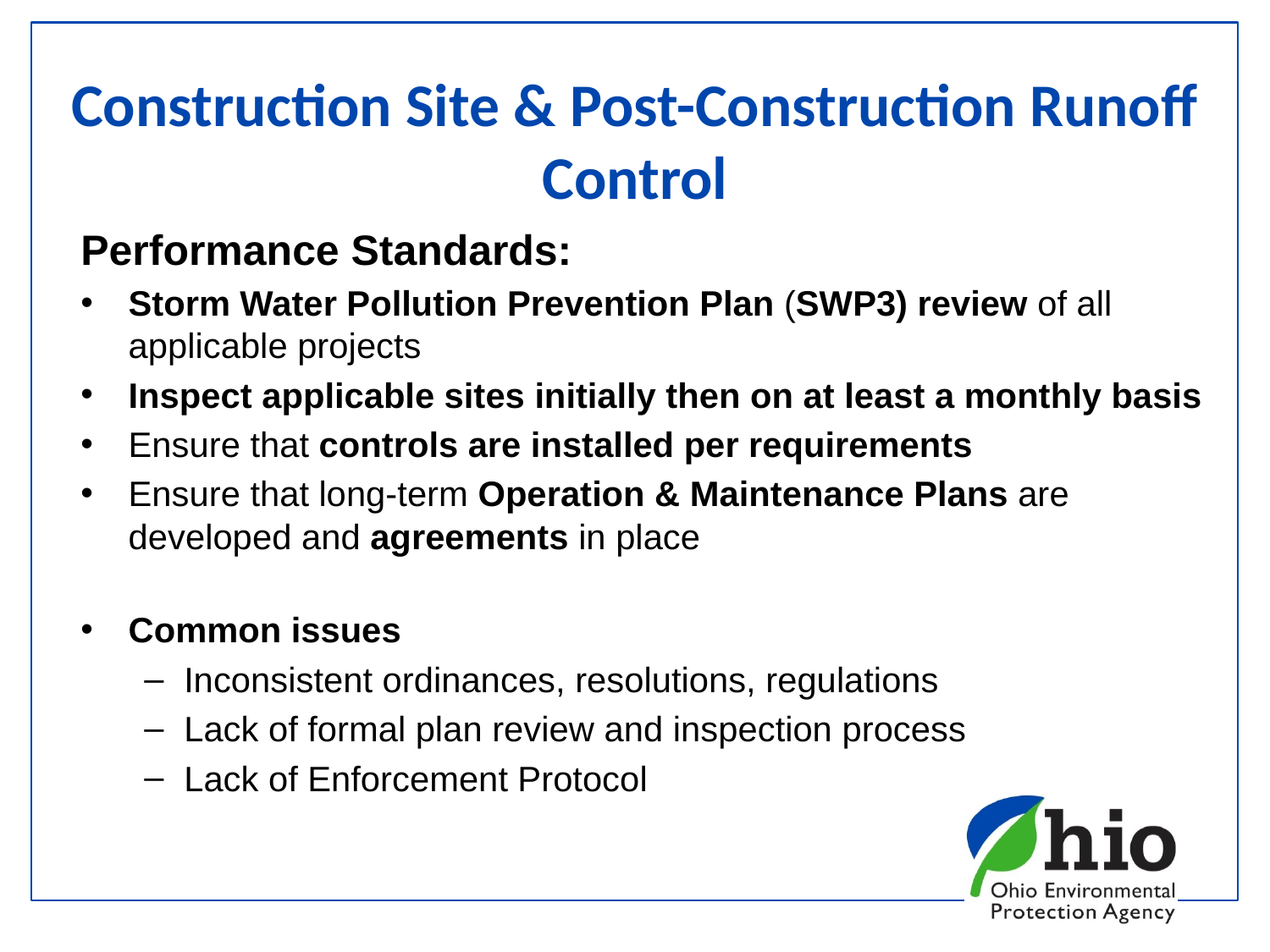

#
Construction Site & Post-Construction Runoff Control
Performance Standards:
Storm Water Pollution Prevention Plan (SWP3) review of all applicable projects
Inspect applicable sites initially then on at least a monthly basis
Ensure that controls are installed per requirements
Ensure that long-term Operation & Maintenance Plans are developed and agreements in place

Common issues
Inconsistent ordinances, resolutions, regulations
Lack of formal plan review and inspection process
Lack of Enforcement Protocol